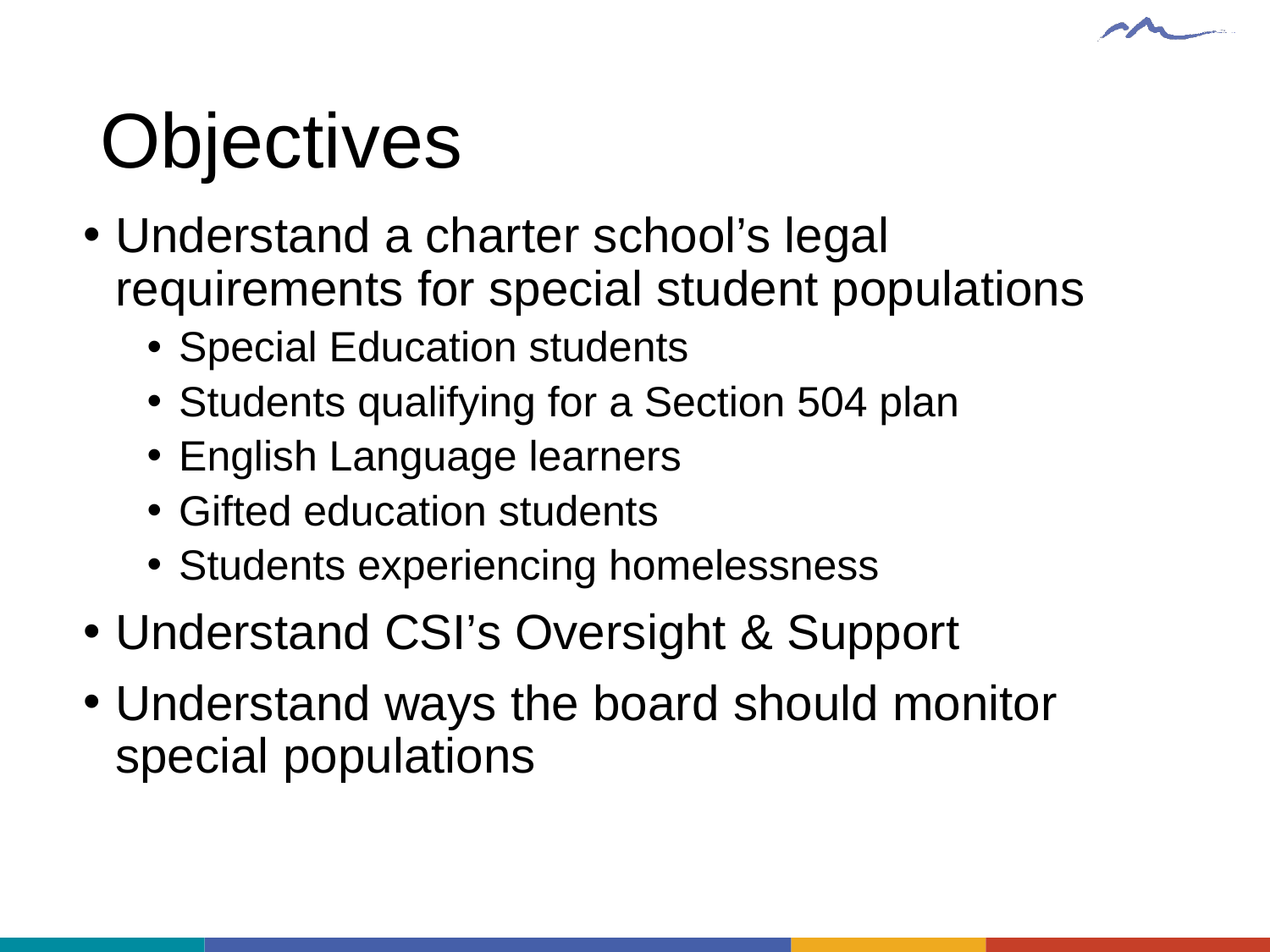

# Objectives
Understand a charter school’s legal requirements for special student populations
Special Education students
Students qualifying for a Section 504 plan
English Language learners
Gifted education students
Students experiencing homelessness
Understand CSI’s Oversight & Support
Understand ways the board should monitor special populations